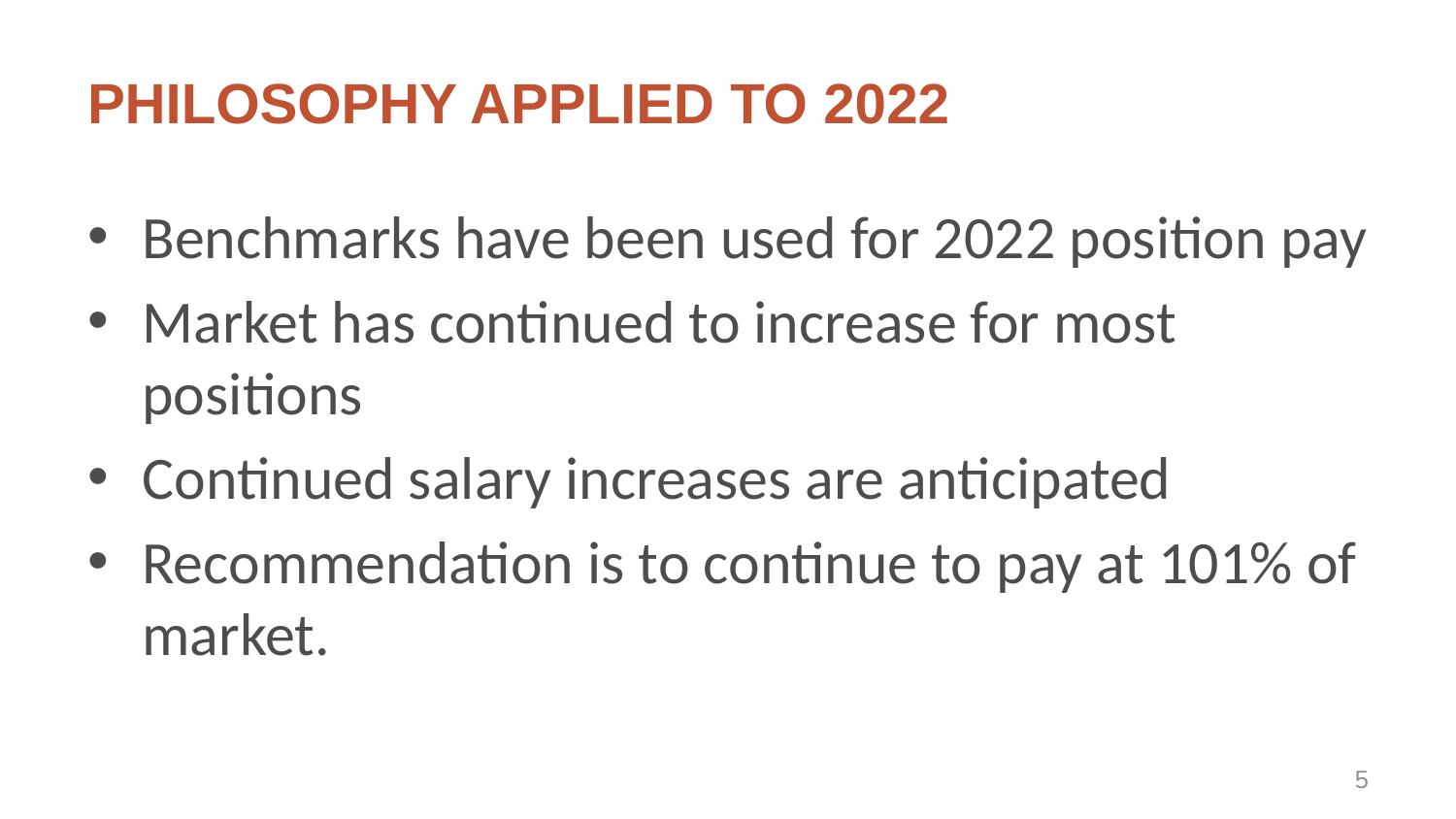

# PHILOSOPHY APPLIED TO 2022
Benchmarks have been used for 2022 position pay
Market has continued to increase for most positions
Continued salary increases are anticipated
Recommendation is to continue to pay at 101% of market.
5